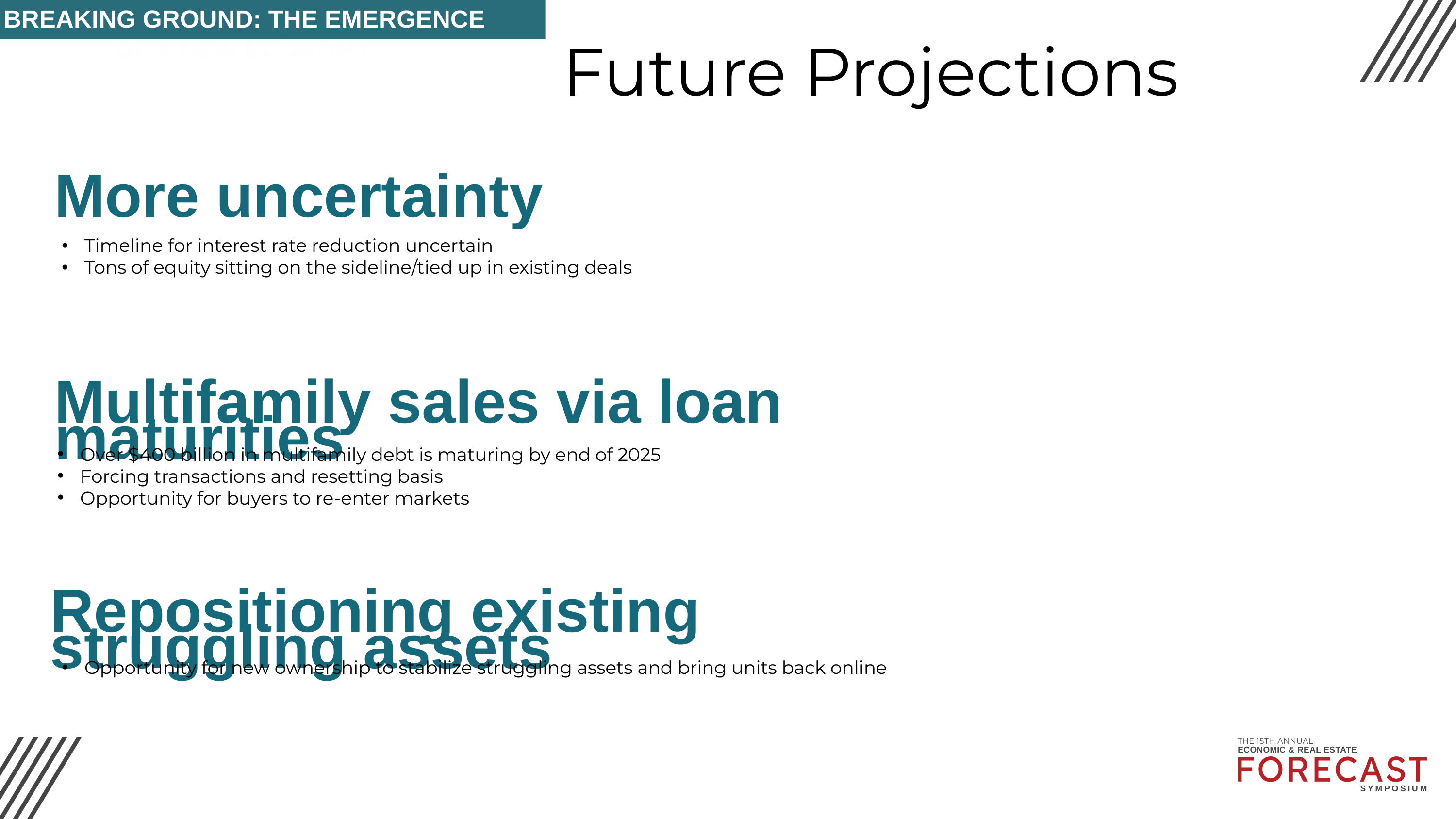

BREAKING GROUND: THE EMERGENCE OF A NEW ECONOMY
Future Projections
More uncertainty
Timeline for interest rate reduction uncertain
Tons of equity sitting on the sideline/tied up in existing deals
Multifamily sales via loan maturities
Over $400 billion in multifamily debt is maturing by end of 2025
Forcing transactions and resetting basis
Opportunity for buyers to re-enter markets
Repositioning existing struggling assets
Opportunity for new ownership to stabilize struggling assets and bring units back online

THE 15TH ANNUAL
ECONOMIC & REAL ESTATE

SYMPOSIUM